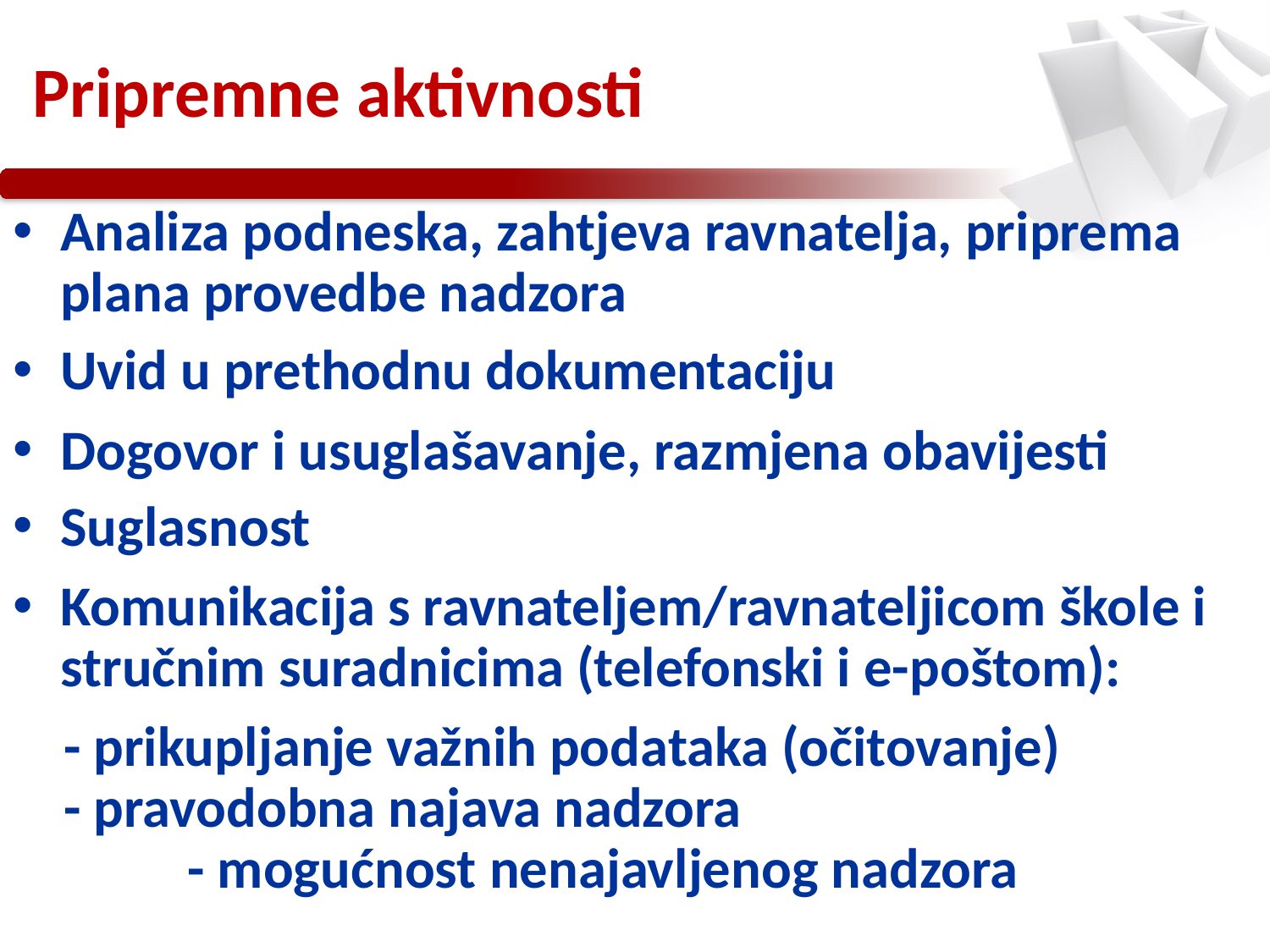

# Pripremne aktivnosti
Analiza podneska, zahtjeva ravnatelja, priprema plana provedbe nadzora

Uvid u prethodnu dokumentaciju

Dogovor i usuglašavanje, razmjena obavijesti

Suglasnost

Komunikacija s ravnateljem/ravnateljicom škole i stručnim suradnicima (telefonski i e-poštom):

    - prikupljanje važnih podataka (očitovanje)
    - pravodobna najava nadzora                                                   - mogućnost nenajavljenog nadzora